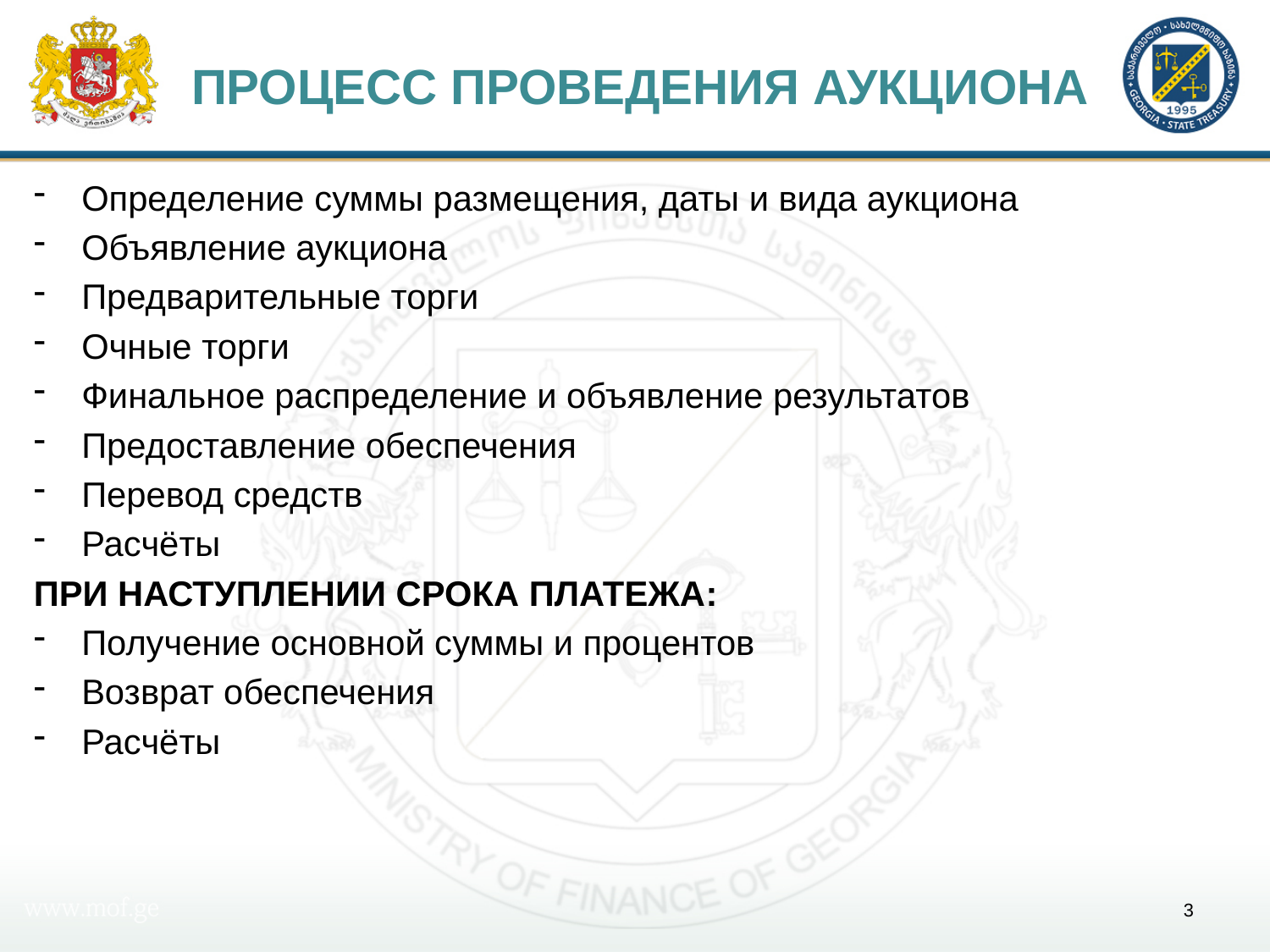

# ПРОЦЕСС ПРОВЕДЕНИЯ АУКЦИОНА
Определение суммы размещения, даты и вида аукциона
Объявление аукциона
Предварительные торги
Очные торги
Финальное распределение и объявление результатов
Предоставление обеспечения
Перевод средств
Расчёты
ПРИ НАСТУПЛЕНИИ СРОКА ПЛАТЕЖА:
Получение основной суммы и процентов
Возврат обеспечения
Расчёты

3